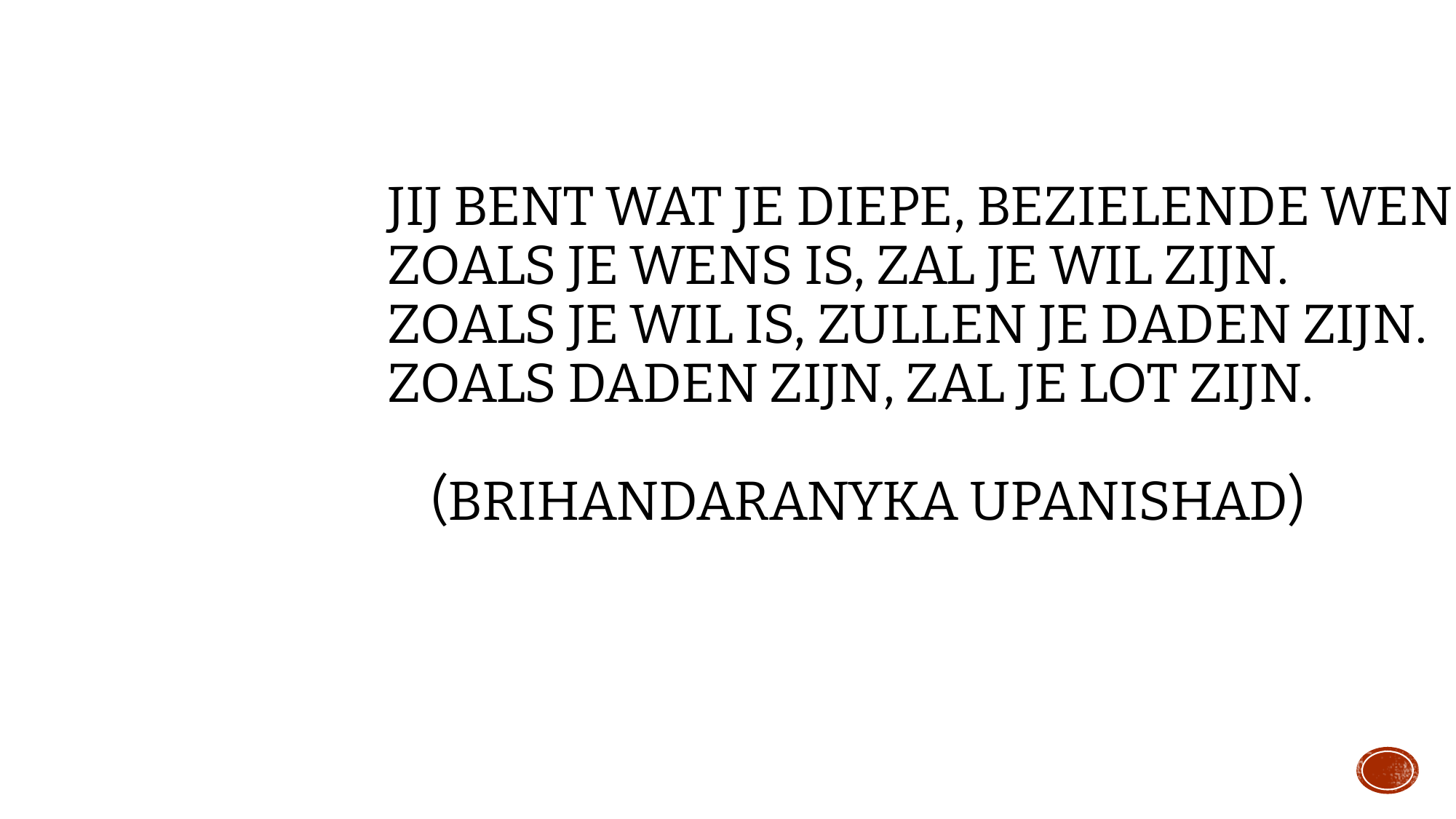

# Jij bent wat je diepe, bezielende wens is. Zoals je wens is, zal je wil zijn. Zoals je wil is, zullen je daden zijn. Zoals daden zijn, zal je lot zijn. (BRIHANDARANYKA Upanishad)